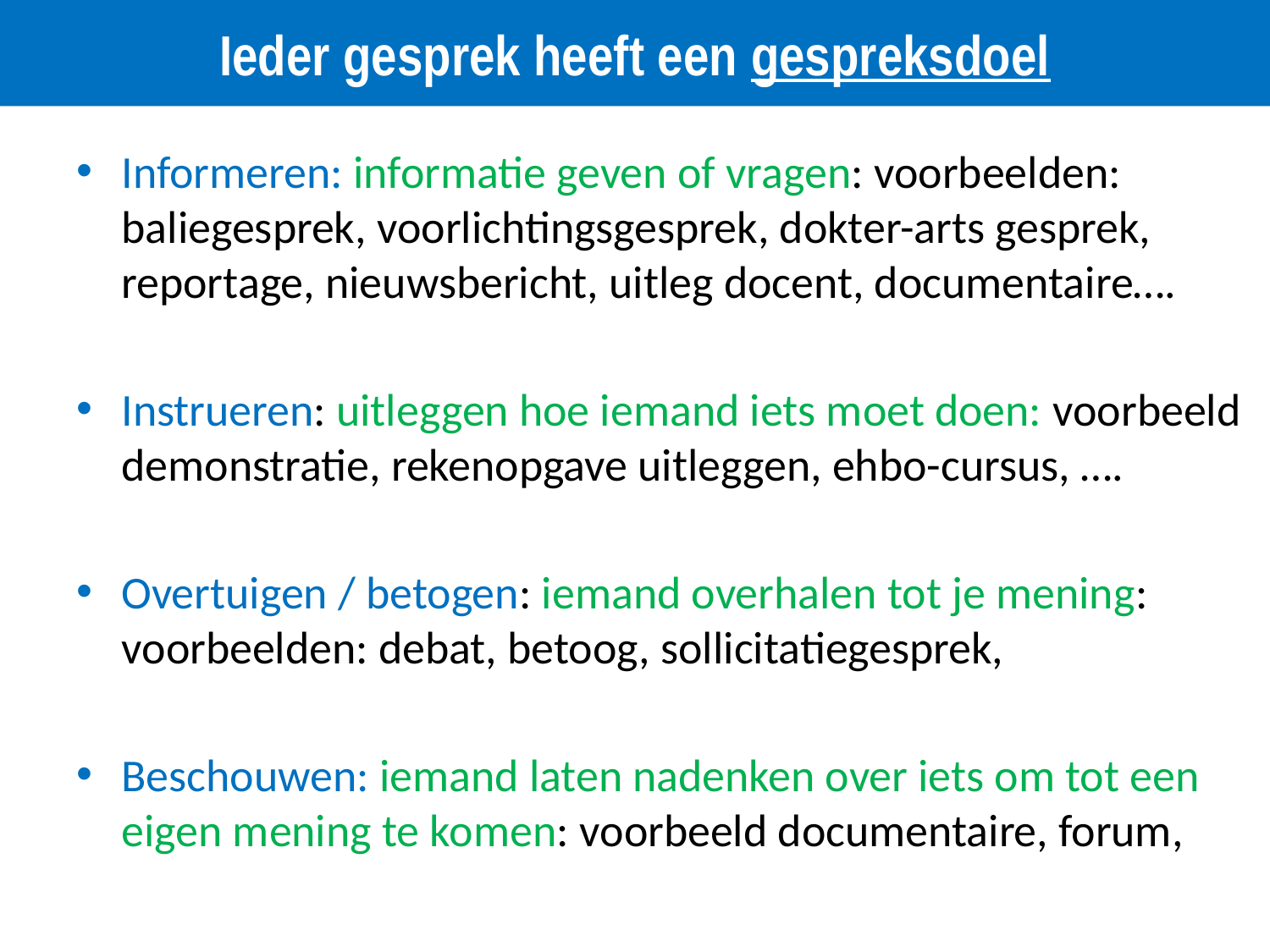

# Ieder gesprek heeft een gespreksdoel
Informeren: informatie geven of vragen: voorbeelden: baliegesprek, voorlichtingsgesprek, dokter-arts gesprek, reportage, nieuwsbericht, uitleg docent, documentaire….

Instrueren: uitleggen hoe iemand iets moet doen: voorbeeld demonstratie, rekenopgave uitleggen, ehbo-cursus, ….

Overtuigen / betogen: iemand overhalen tot je mening: voorbeelden: debat, betoog, sollicitatiegesprek,

Beschouwen: iemand laten nadenken over iets om tot een eigen mening te komen: voorbeeld documentaire, forum,